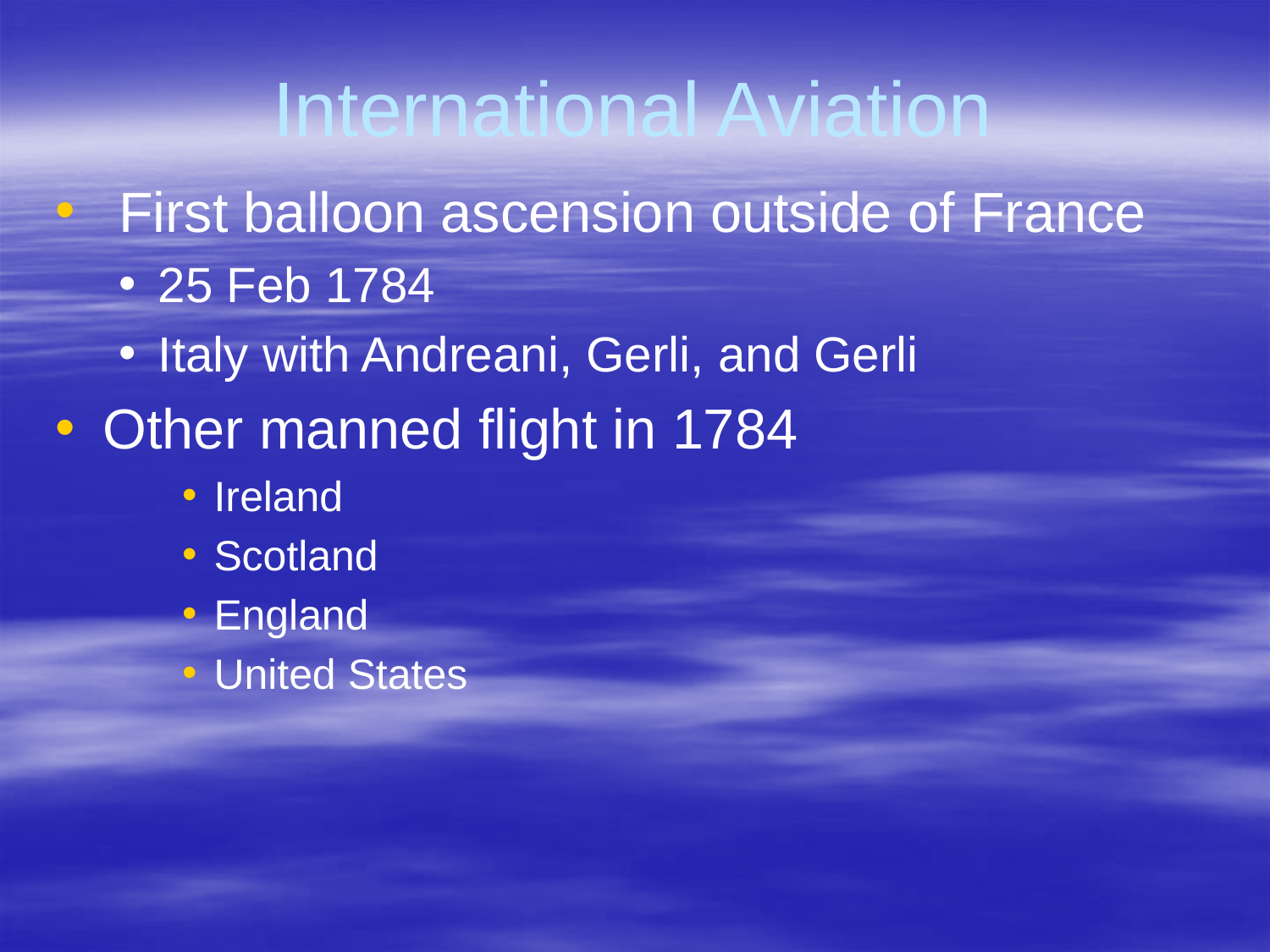

# International Aviation
First balloon ascension outside of France
25 Feb 1784
Italy with Andreani, Gerli, and Gerli
Other manned flight in 1784
Ireland
Scotland
England
United States